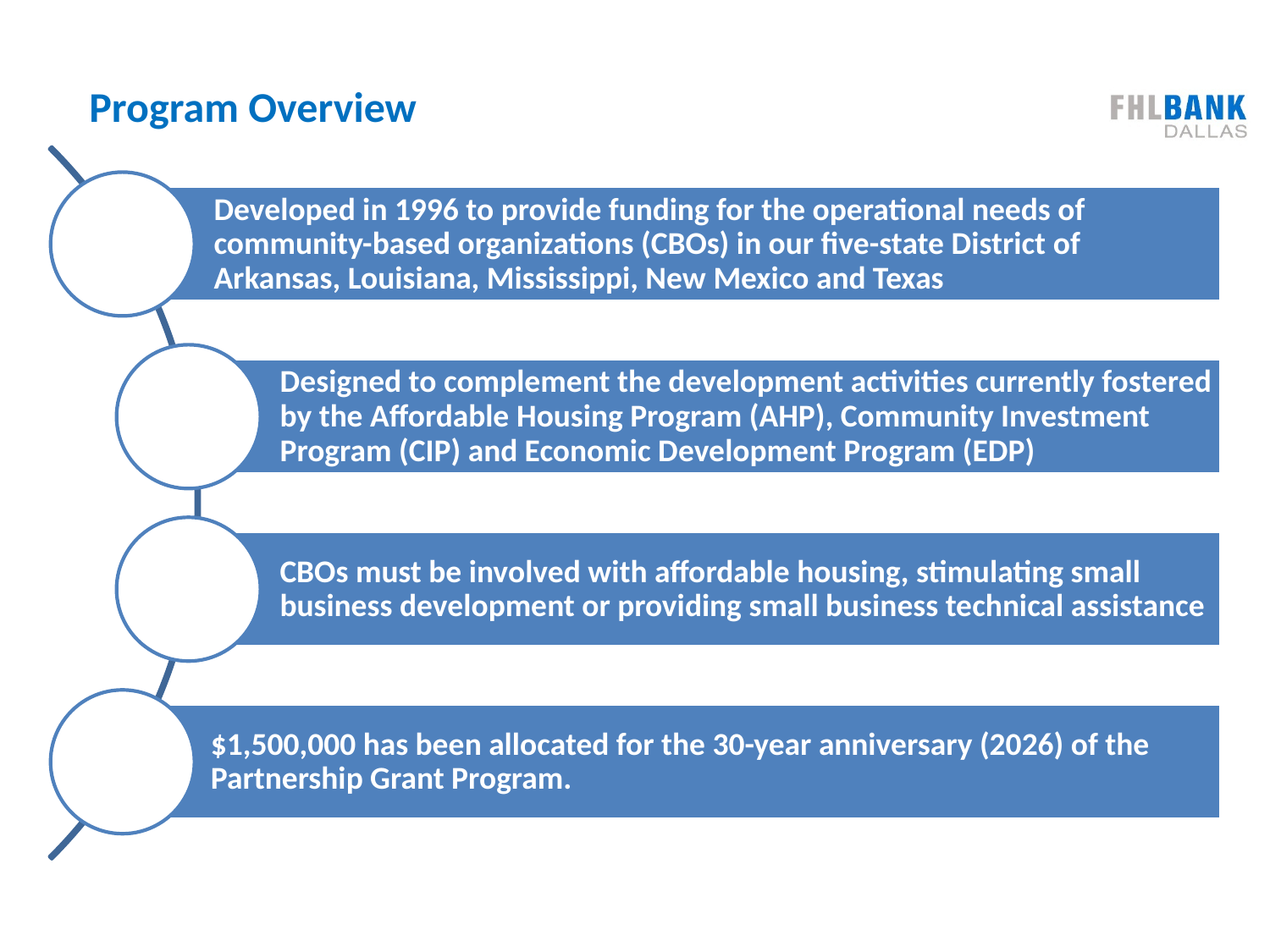

# Program Overview
Developed in 1996 to provide funding for the operational needs of community-based organizations (CBOs) in our five-state District of Arkansas, Louisiana, Mississippi, New Mexico and Texas
Designed to complement the development activities currently fostered by the Affordable Housing Program (AHP), Community Investment Program (CIP) and Economic Development Program (EDP)
CBOs must be involved with affordable housing, stimulating small business development or providing small business technical assistance
$1,500,000 has been allocated for the 30-year anniversary (2026) of the Partnership Grant Program.